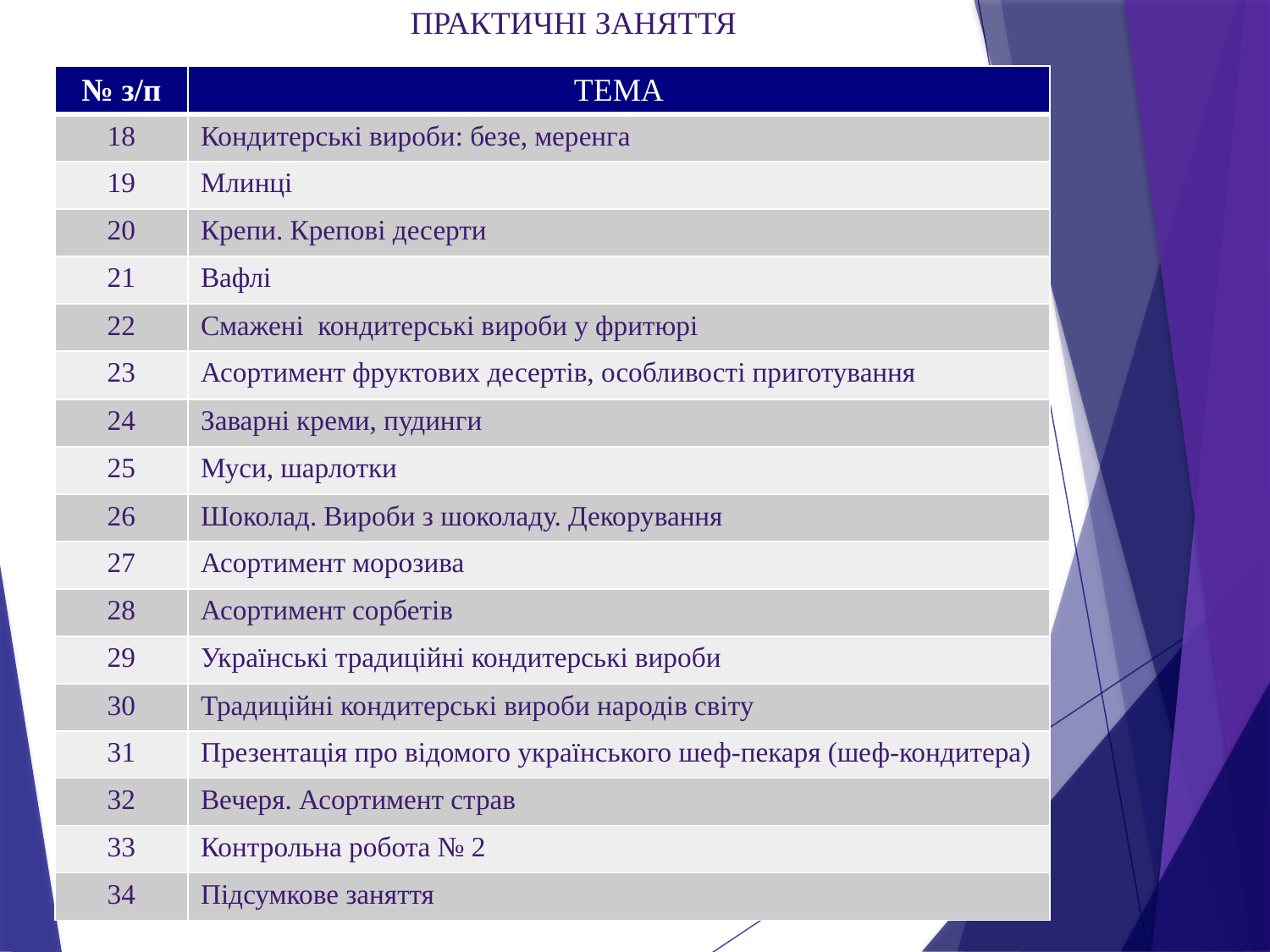

ПРАКТИЧНІ ЗАНЯТТЯ
| № з/п | ТЕМА |
| --- | --- |
| 18 | Кондитерські вироби: безе, меренга |
| 19 | Млинці |
| 20 | Крепи. Крепові десерти |
| 21 | Вафлі |
| 22 | Смажені кондитерські вироби у фритюрі |
| 23 | Асортимент фруктових десертів, особливості приготування |
| 24 | Заварні креми, пудинги |
| 25 | Муси, шарлотки |
| 26 | Шоколад. Вироби з шоколаду. Декорування |
| 27 | Асортимент морозива |
| 28 | Асортимент сорбетів |
| 29 | Українські традиційні кондитерські вироби |
| 30 | Традиційні кондитерські вироби народів світу |
| 31 | Презентація про відомого українського шеф-пекаря (шеф-кондитера) |
| 32 | Вечеря. Асортимент страв |
| 33 | Контрольна робота № 2 |
| 34 | Підсумкове заняття |